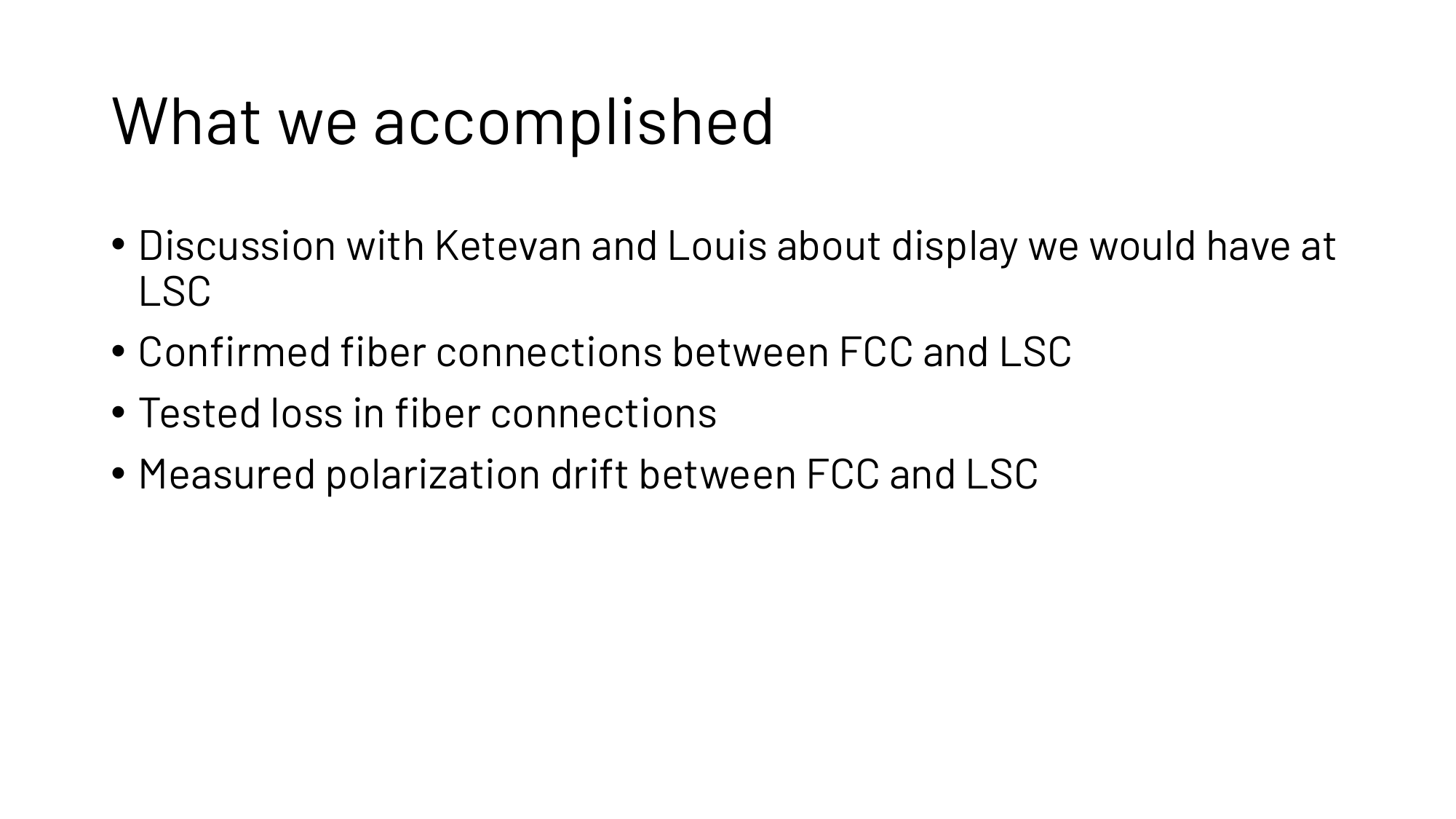

# What we accomplished
Discussion with Ketevan and Louis about display we would have at LSC
Confirmed fiber connections between FCC and LSC
Tested loss in fiber connections
Measured polarization drift between FCC and LSC